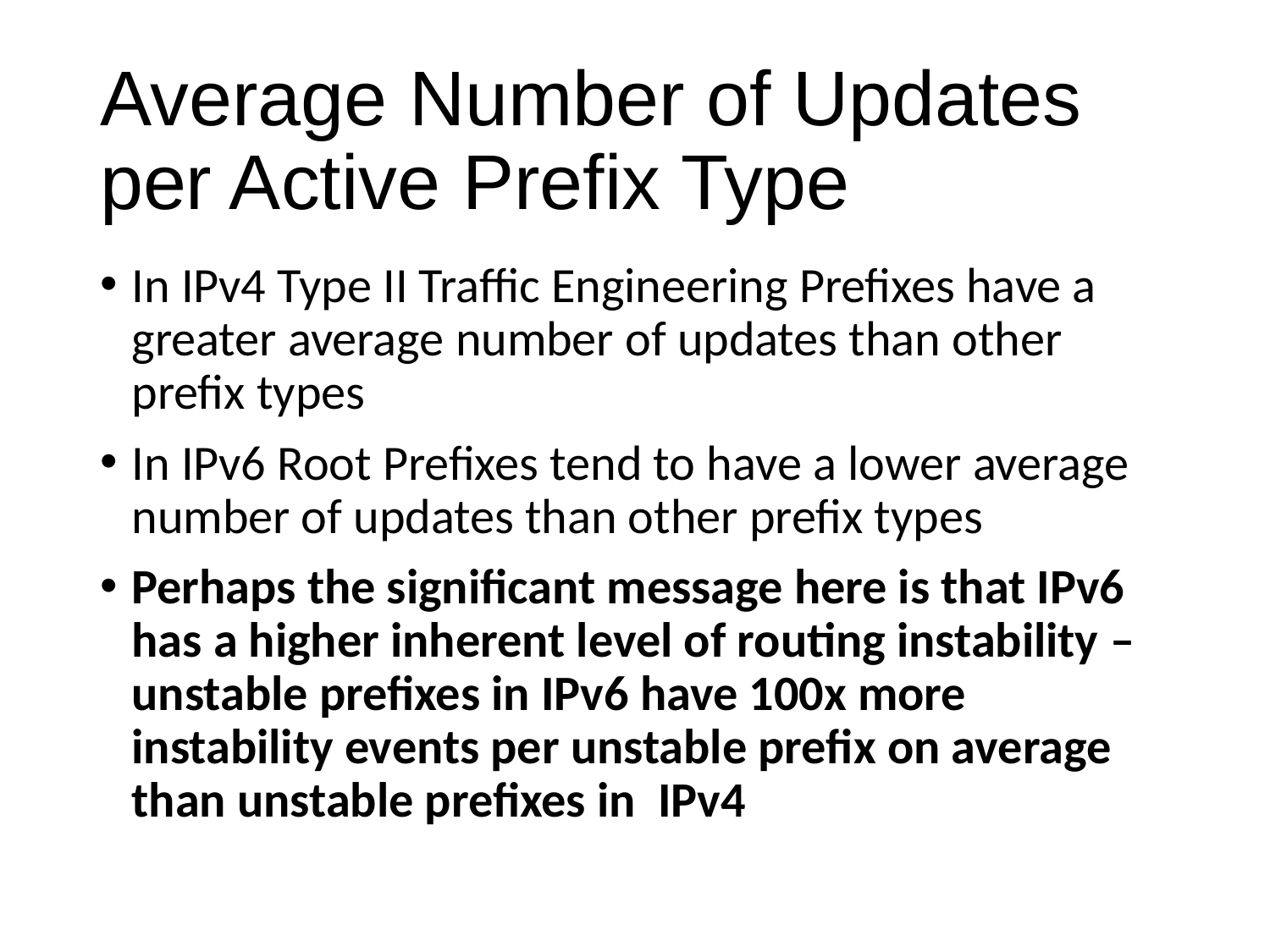

# Average Number of Updates per Active Prefix Type
In IPv4 Type II Traffic Engineering Prefixes have a greater average number of updates than other  prefix types
In IPv6 Root Prefixes tend to have a lower average number of updates than other prefix types
Perhaps the significant message here is that IPv6 has a higher inherent level of routing instability – unstable prefixes in IPv6 have 100x more instability events per unstable prefix on average than unstable prefixes in  IPv4